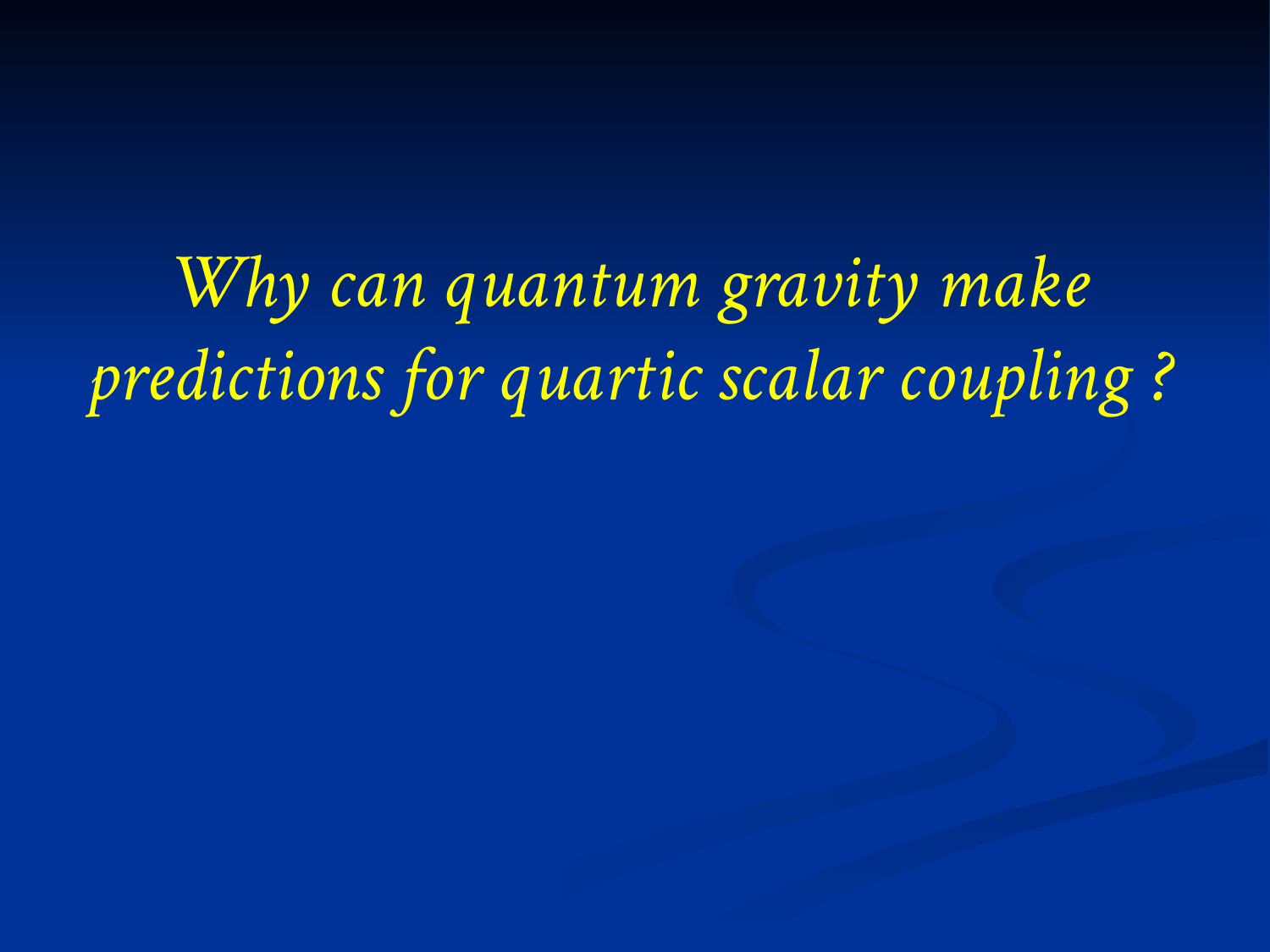

# Why can quantum gravity make predictions for quartic scalar coupling ?